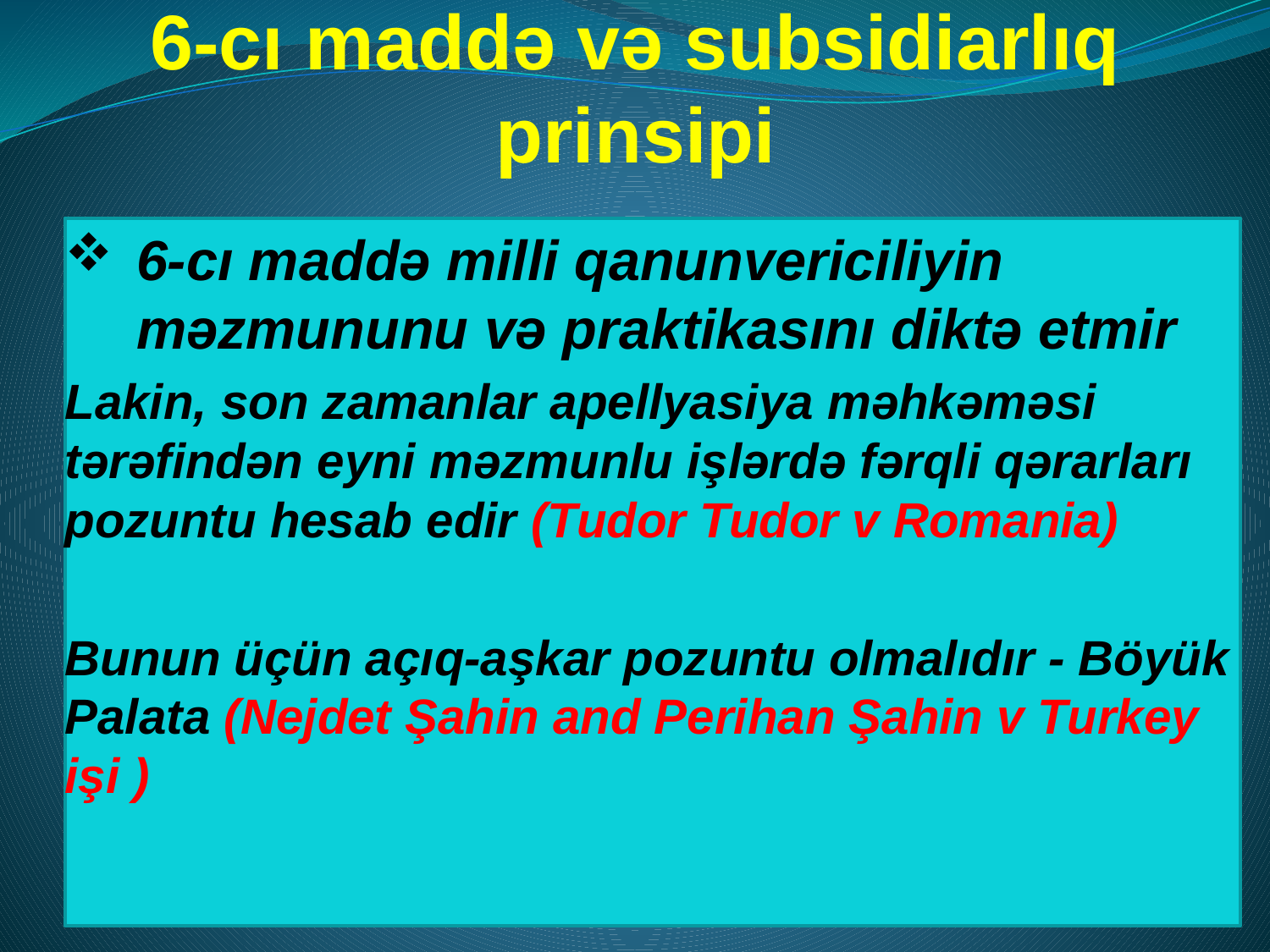

# 6-cı maddə və subsidiarlıq prinsipi
6-cı maddə milli qanunvericiliyin məzmununu və praktikasını diktə etmir
Lakin, son zamanlar apellyasiya məhkəməsi tərəfindən eyni məzmunlu işlərdə fərqli qərarları pozuntu hesab edir (Tudor Tudor v Romania)

Bunun üçün açıq-aşkar pozuntu olmalıdır - Böyük Palata (Nejdet Şahin and Perihan Şahin v Turkey işi )